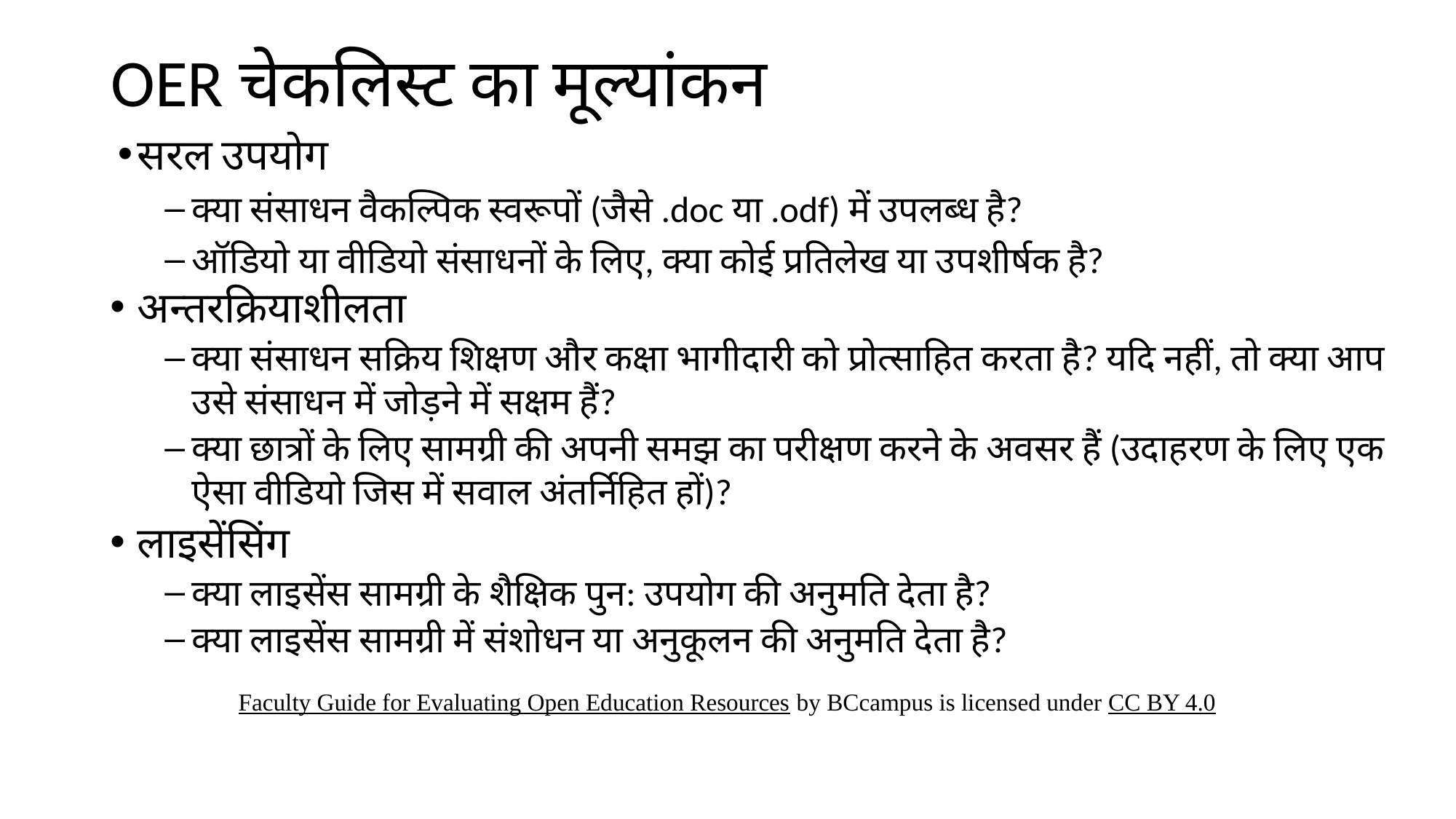

# OER चेकलिस्ट का मूल्यांकन
सरल उपयोग
क्या संसाधन वैकल्पिक स्वरूपों (जैसे .doc या .odf) में उपलब्ध है?
ऑडियो या वीडियो संसाधनों के लिए, क्या कोई प्रतिलेख या उपशीर्षक है?
अन्तरक्रियाशीलता
क्या संसाधन सक्रिय शिक्षण और कक्षा भागीदारी को प्रोत्साहित करता है? यदि नहीं, तो क्या आप उसे संसाधन में जोड़ने में सक्षम हैं?
क्या छात्रों के लिए सामग्री की अपनी समझ का परीक्षण करने के अवसर हैं (उदाहरण के लिए एक ऐसा वीडियो जिस में सवाल अंतर्निहित हों)?
लाइसेंसिंग
क्या लाइसेंस सामग्री के शैक्षिक पुन: उपयोग की अनुमति देता है?
क्या लाइसेंस सामग्री में संशोधन या अनुकूलन की अनुमति देता है?
Faculty Guide for Evaluating Open Education Resources by BCcampus is licensed under CC BY 4.0